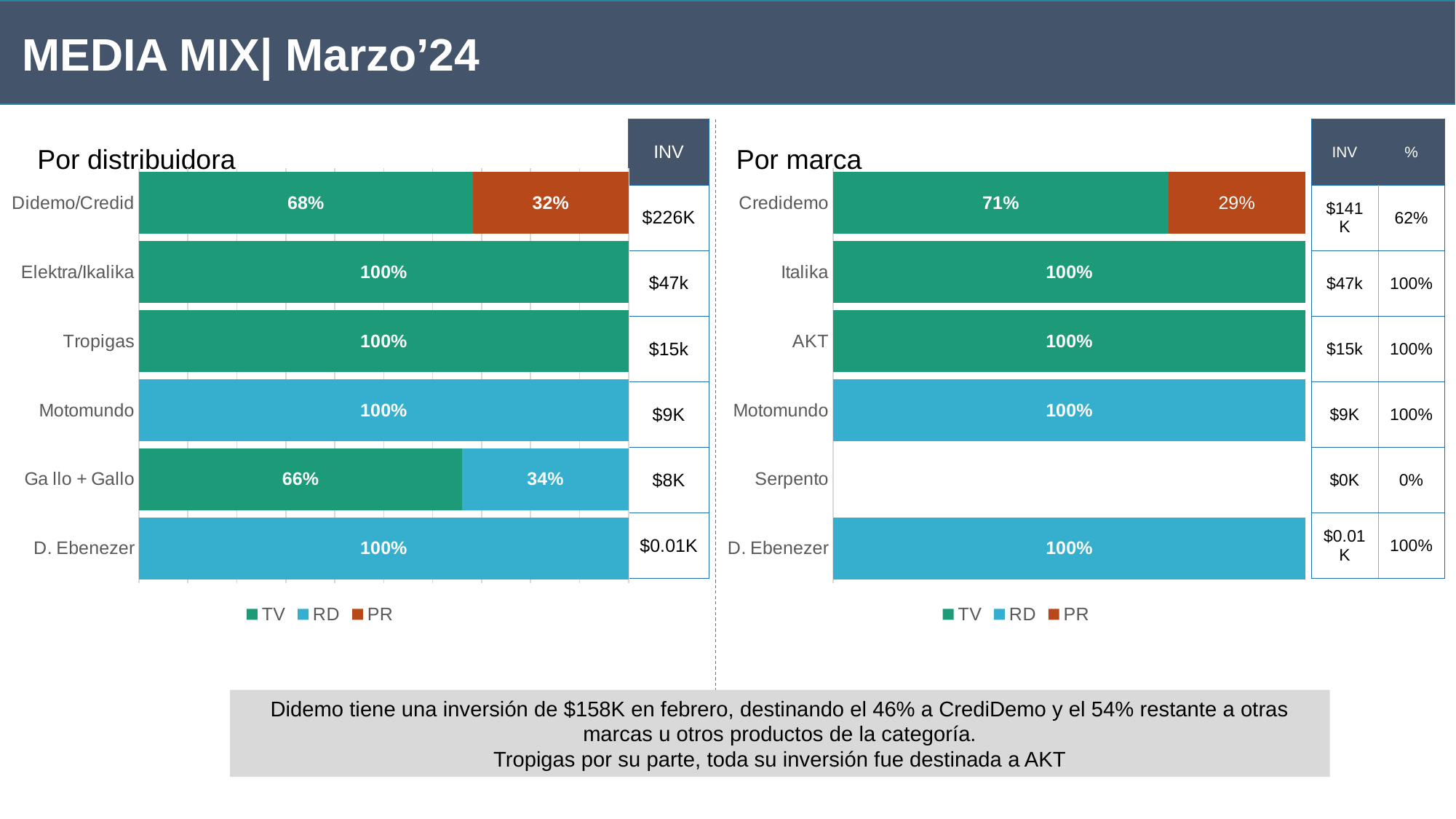

MEDIA MIX| Marzo’24
| INV | % |
| --- | --- |
| $141K | 62% |
| $47k | 100% |
| $15k | 100% |
| $9K | 100% |
| $0K | 0% |
| $0.01K | 100% |
| INV |
| --- |
| $226K |
| $47k |
| $15k |
| $9K |
| $8K |
| $0.01K |
Por distribuidora
Por marca

### Chart

| Category | TV | RD | PR |
|---|---|---|---|
| Didemo/Credid | 0.6784462691283836 | None | 0.31674513521764935 |
| Elektra/Ikalika | 1.0 | None | None |
| Tropigas | 1.0 | None | None |
| Motomundo | None | 1.0 | None |
| Ga llo + Gallo | 0.66 | 0.34 | None |
| D. Ebenezer | None | 1.0 | None |

### Chart

| Category | TV | RD | PR |
|---|---|---|---|
| Credidemo | 0.71 | None | 0.29 |
| Italika | 1.0 | None | None |
| AKT | 1.0 | None | None |
| Motomundo | None | 1.0 | None |
| Serpento | None | None | None |
| D. Ebenezer | None | 1.0 | None |
Didemo tiene una inversión de $158K en febrero, destinando el 46% a CrediDemo y el 54% restante a otras marcas u otros productos de la categoría.
Tropigas por su parte, toda su inversión fue destinada a AKT